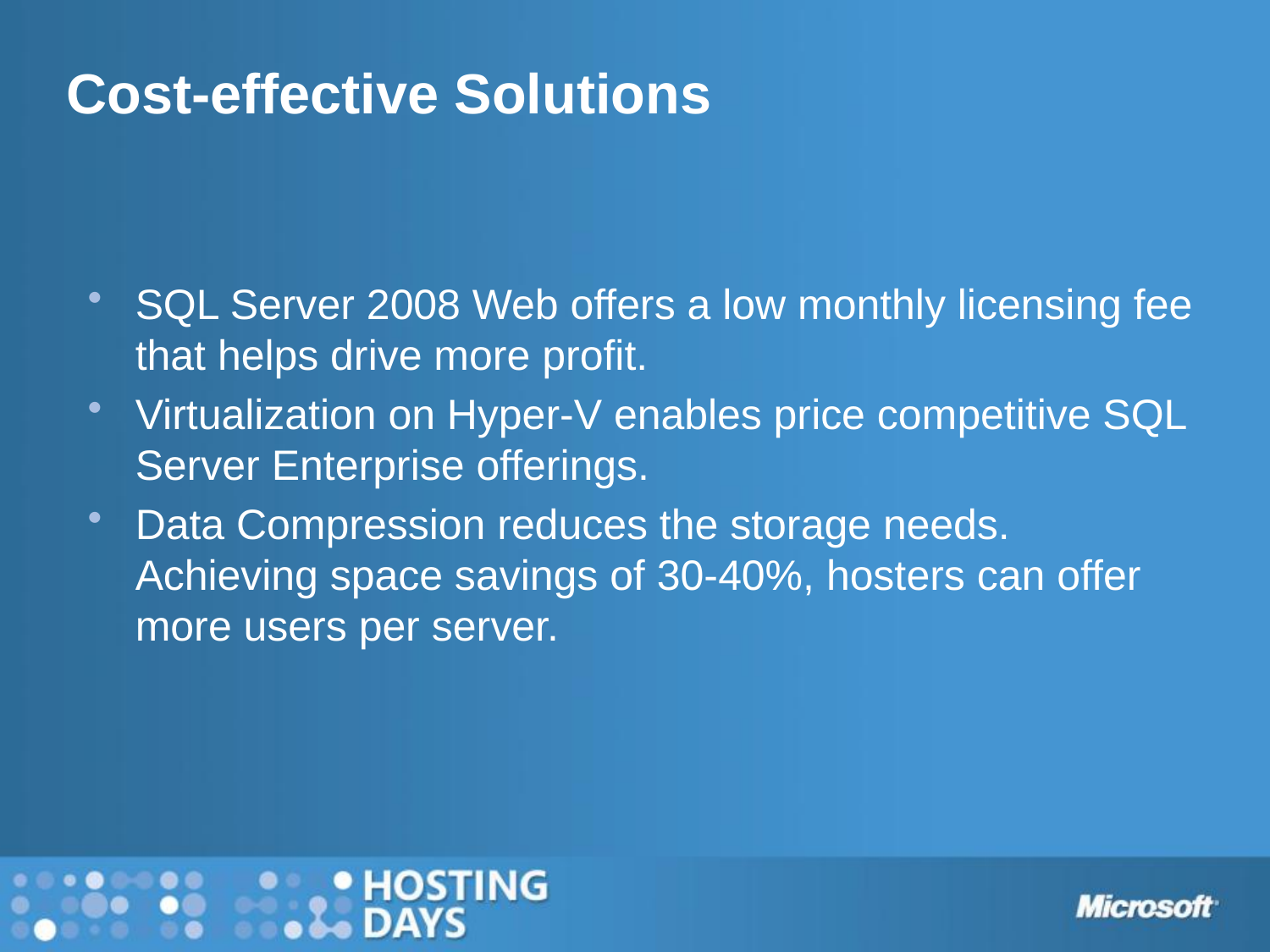

# Cost-effective Solutions
SQL Server 2008 Web offers a low monthly licensing fee that helps drive more profit.
Virtualization on Hyper-V enables price competitive SQL Server Enterprise offerings.
Data Compression reduces the storage needs. Achieving space savings of 30-40%, hosters can offer more users per server.